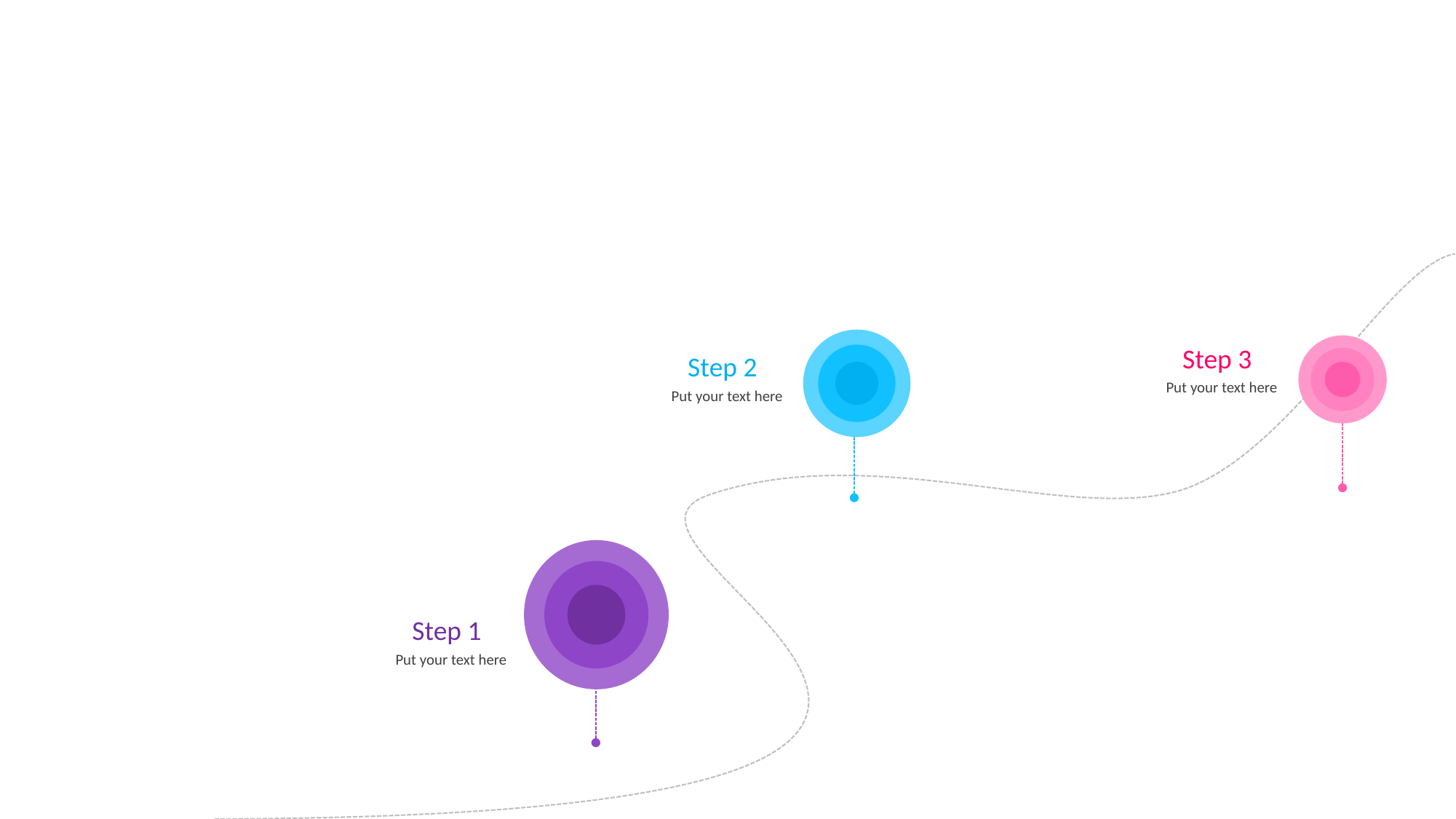

Step 3
Put your text here
Step 2
Put your text here

Step 1
Put your text here